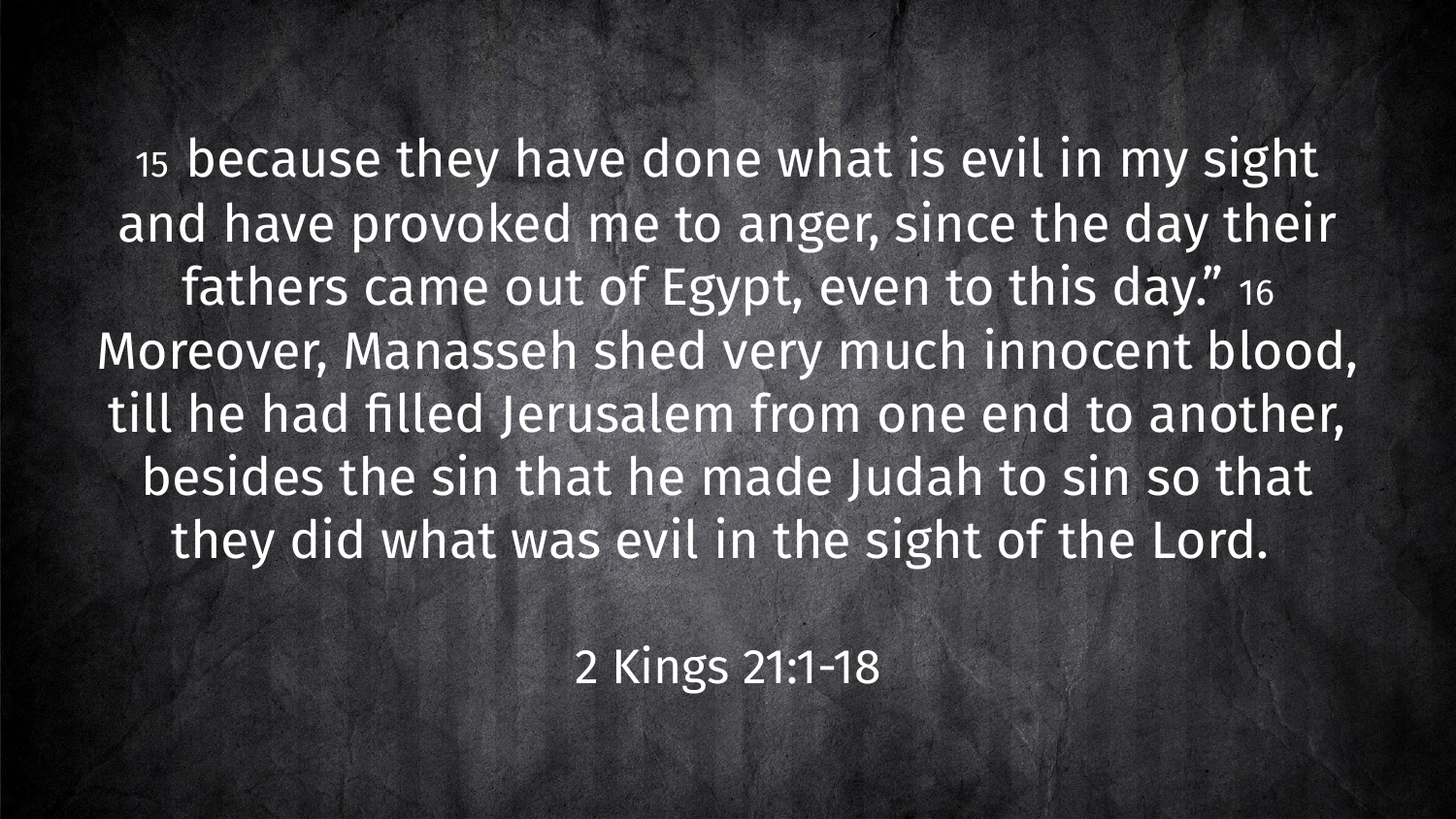

15 because they have done what is evil in my sight and have provoked me to anger, since the day their fathers came out of Egypt, even to this day.” 16 Moreover, Manasseh shed very much innocent blood, till he had filled Jerusalem from one end to another, besides the sin that he made Judah to sin so that they did what was evil in the sight of the Lord.
2 Kings 21:1-18